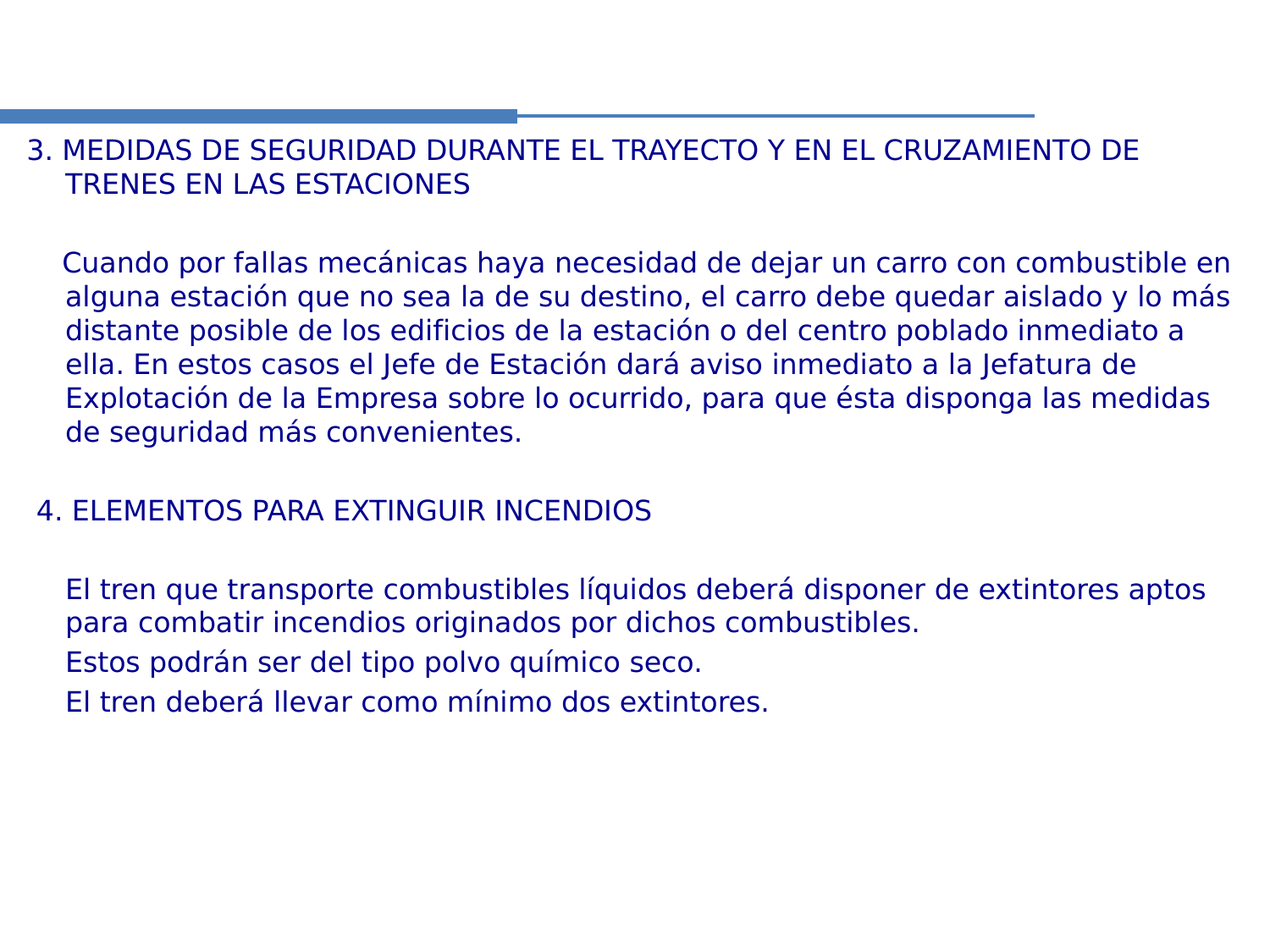

3. MEDIDAS DE SEGURIDAD DURANTE EL TRAYECTO Y EN EL CRUZAMIENTO DE TRENES EN LAS ESTACIONES

     Cuando por fallas mecánicas haya necesidad de dejar un carro con combustible en alguna estación que no sea la de su destino, el carro debe quedar aislado y lo más distante posible de los edificios de la estación o del centro poblado inmediato a ella. En estos casos el Jefe de Estación dará aviso inmediato a la Jefatura de Explotación de la Empresa sobre lo ocurrido, para que ésta disponga las medidas de seguridad más convenientes.

  4. ELEMENTOS PARA EXTINGUIR INCENDIOS

	El tren que transporte combustibles líquidos deberá disponer de extintores aptos para combatir incendios originados por dichos combustibles.
	Estos podrán ser del tipo polvo químico seco.
	El tren deberá llevar como mínimo dos extintores.